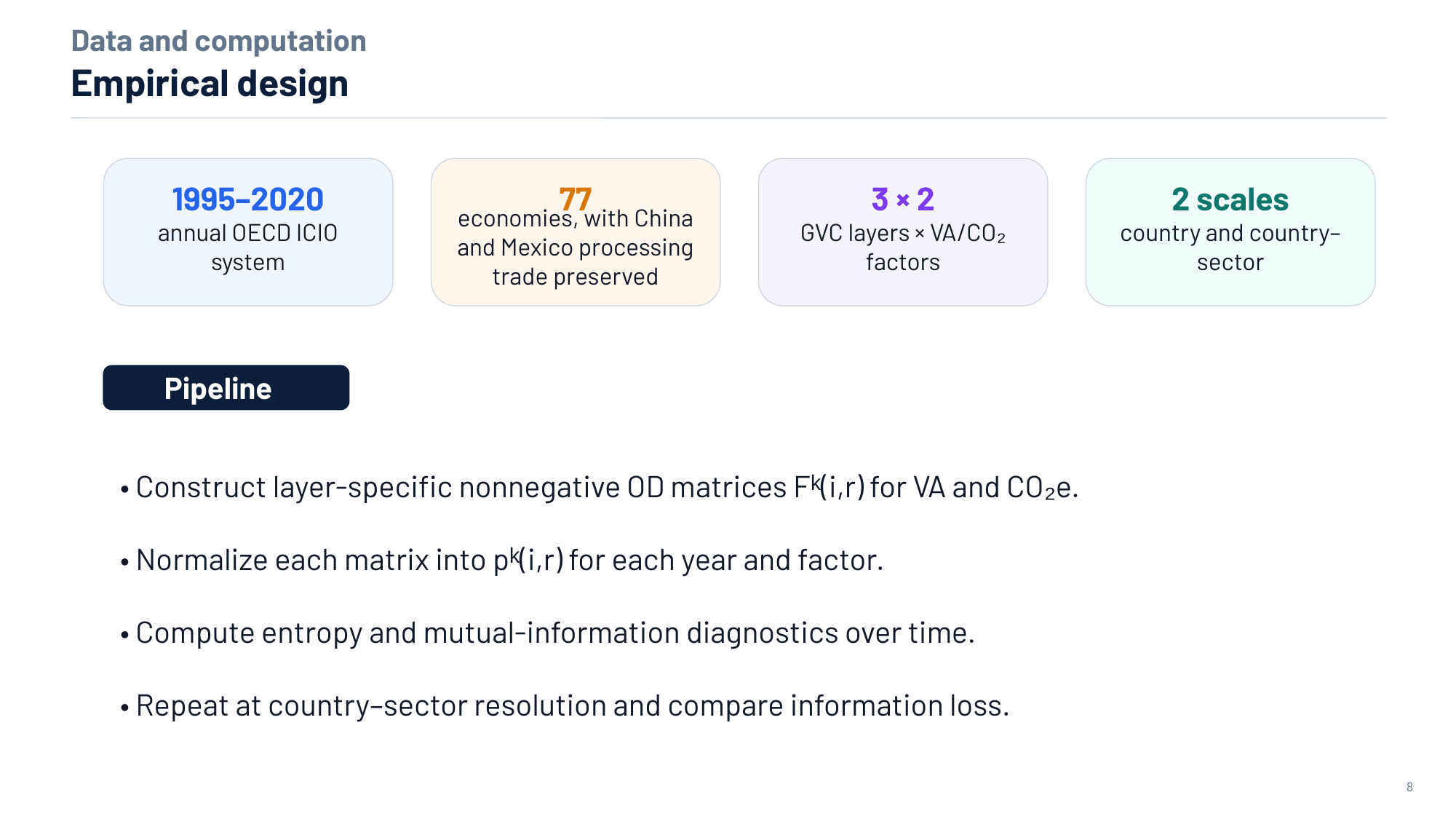

Data and computation
Empirical design

1995–2020
77
3 × 2
2 scales
annual OECD ICIO system
economies, with China and Mexico processing trade preserved
GVC layers × VA/CO₂ factors
country and country–sector

Pipeline
• Construct layer-specific nonnegative OD matrices Fᵏ(i,r) for VA and CO₂e.
• Normalize each matrix into pᵏ(i,r) for each year and factor.
• Compute entropy and mutual-information diagnostics over time.
• Repeat at country–sector resolution and compare information loss.
8